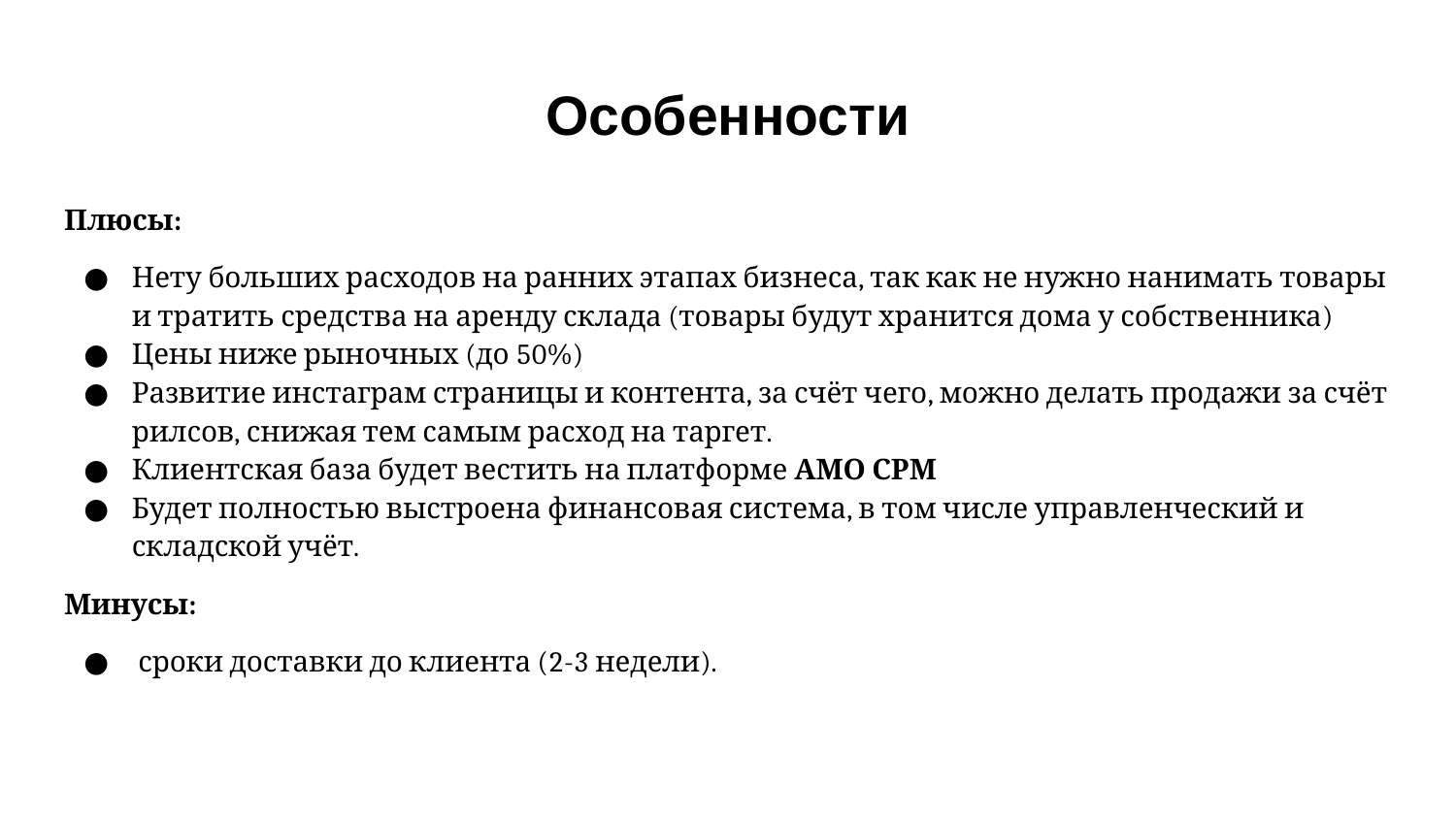

# Особенности
Плюсы:
Нету больших расходов на ранних этапах бизнеса, так как не нужно нанимать товары и тратить средства на аренду склада (товары будут хранится дома у собственника)
Цены ниже рыночных (до 50%)
Развитие инстаграм страницы и контента, за счёт чего, можно делать продажи за счёт рилсов, снижая тем самым расход на таргет.
Клиентская база будет вестить на платформе АМО СРМ
Будет полностью выстроена финансовая система, в том числе управленческий и складской учёт.
Минусы:
 сроки доставки до клиента (2-3 недели).